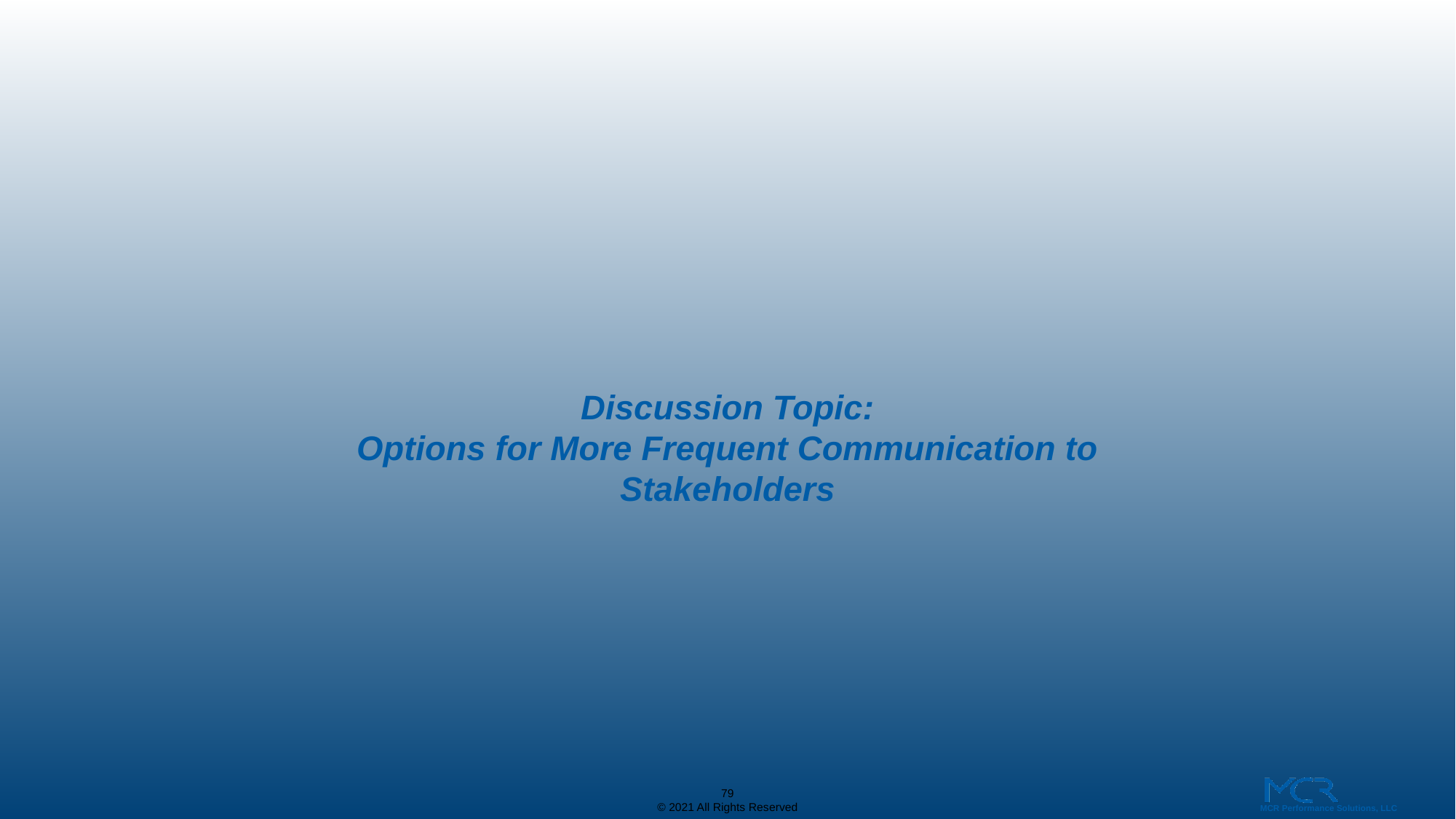

# Discussion Topic: Options for More Frequent Communication to Stakeholders